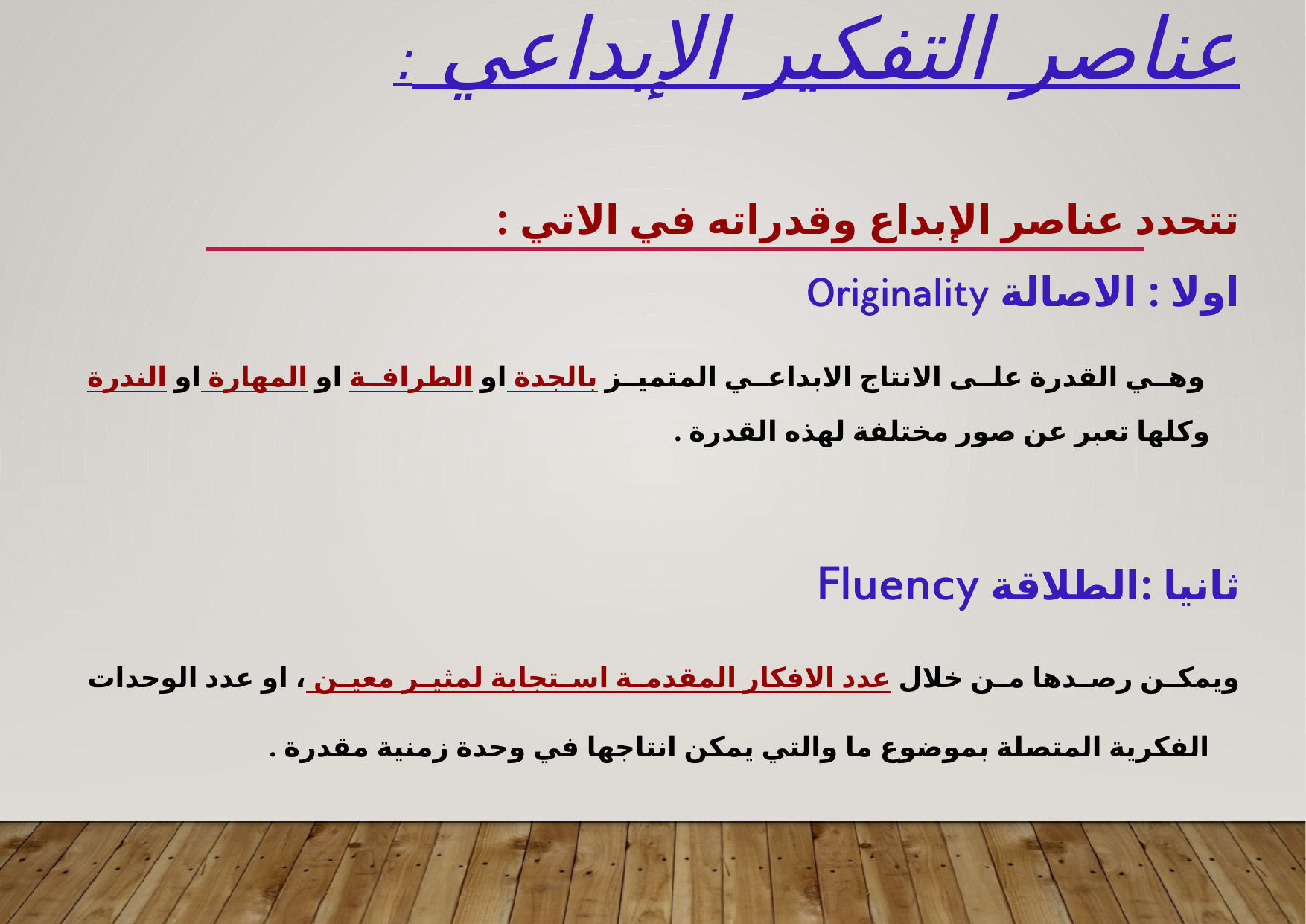

# عناصر التفكير الإبداعي :
تتحدد عناصر الإبداع وقدراته في الاتي :
اولا : الاصالة Originality
    وهي القدرة على الانتاج الابداعي المتميز بالجدة او الطرافة او المهارة او الندرة وكلها تعبر عن صور مختلفة لهذه القدرة .

ثانيا :الطلاقة Fluency
ويمكن رصدها من خلال عدد الافكار المقدمة استجابة لمثير معين ، او عدد الوحدات الفكرية المتصلة بموضوع ما والتي يمكن انتاجها في وحدة زمنية مقدرة .